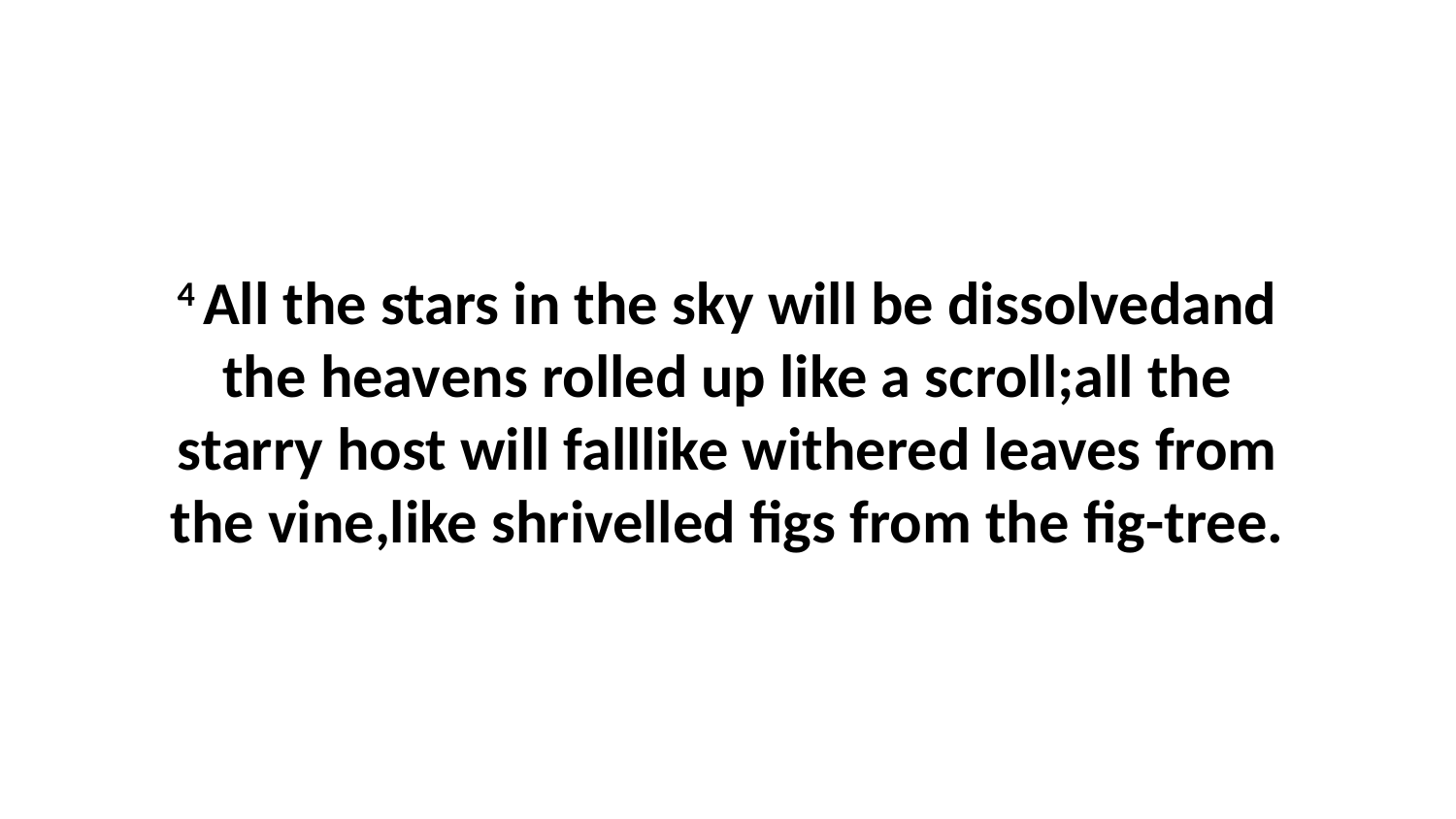

4 All the stars in the sky will be dissolvedand the heavens rolled up like a scroll;all the starry host will falllike withered leaves from the vine,like shrivelled figs from the fig-tree.